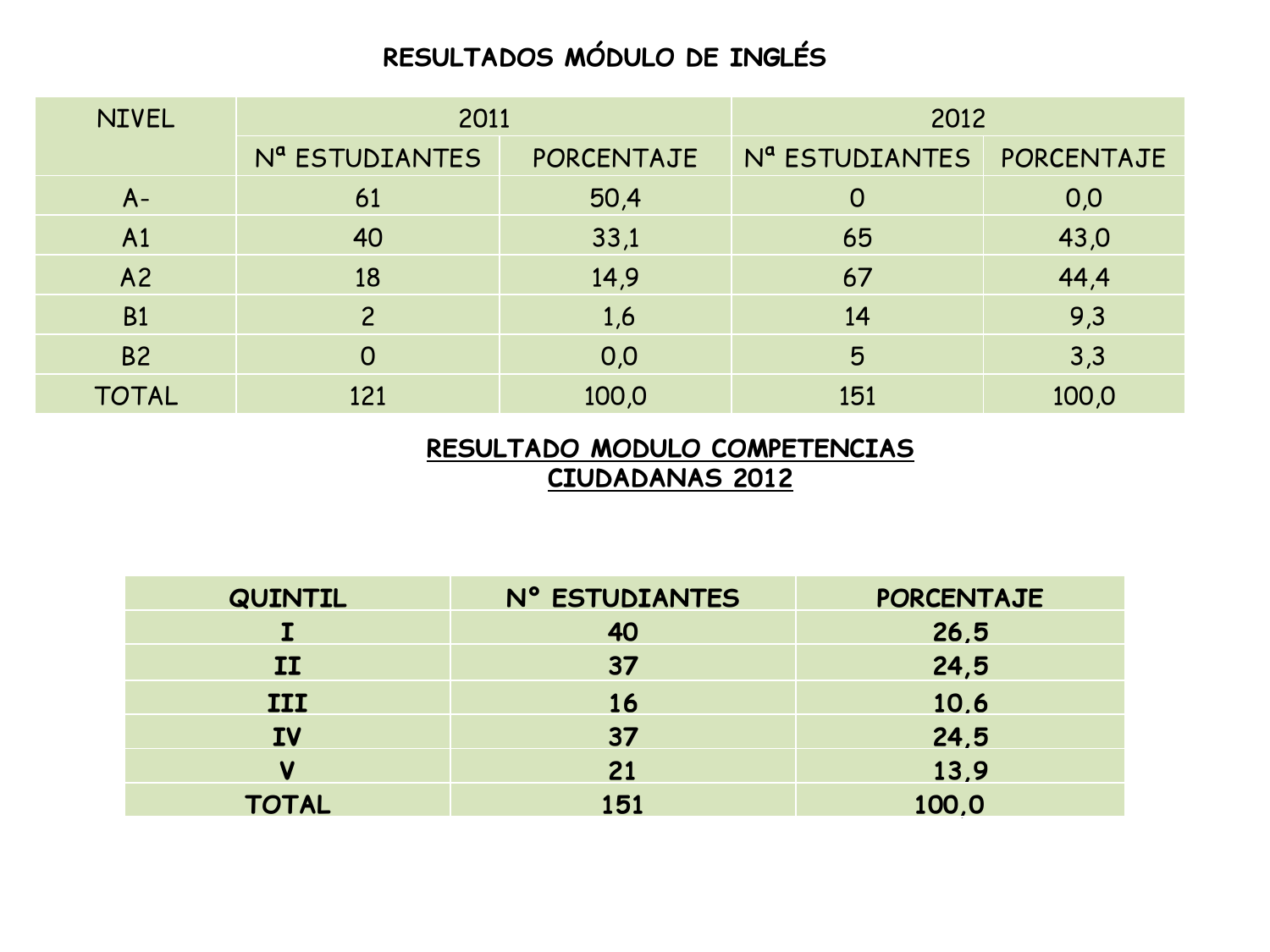

RESULTADOS MÓDULO DE INGLÉS

| NIVEL | 2011 |  | 2012 |  |
| --- | --- | --- | --- | --- |
|  | Nª ESTUDIANTES | PORCENTAJE | Nª ESTUDIANTES | PORCENTAJE |
| A- | 61 | 50,4 | 0 | 0,0 |
| A1 | 40 | 33,1 | 65 | 43,0 |
| A2 | 18 | 14,9 | 67 | 44,4 |
| B1 | 2 | 1,6 | 14 | 9,3 |
| B2 | 0 | 0,0 | 5 | 3,3 |
| TOTAL | 121 | 100,0 | 151 | 100,0 |
RESULTADO MODULO COMPETENCIAS CIUDADANAS 2012

| QUINTIL | Nº ESTUDIANTES | PORCENTAJE |
| --- | --- | --- |
| I | 40 | 26,5 |
| II | 37 | 24,5 |
| III | 16 | 10,6 |
| IV | 37 | 24,5 |
| V | 21 | 13,9 |
| TOTAL | 151 | 100,0 |